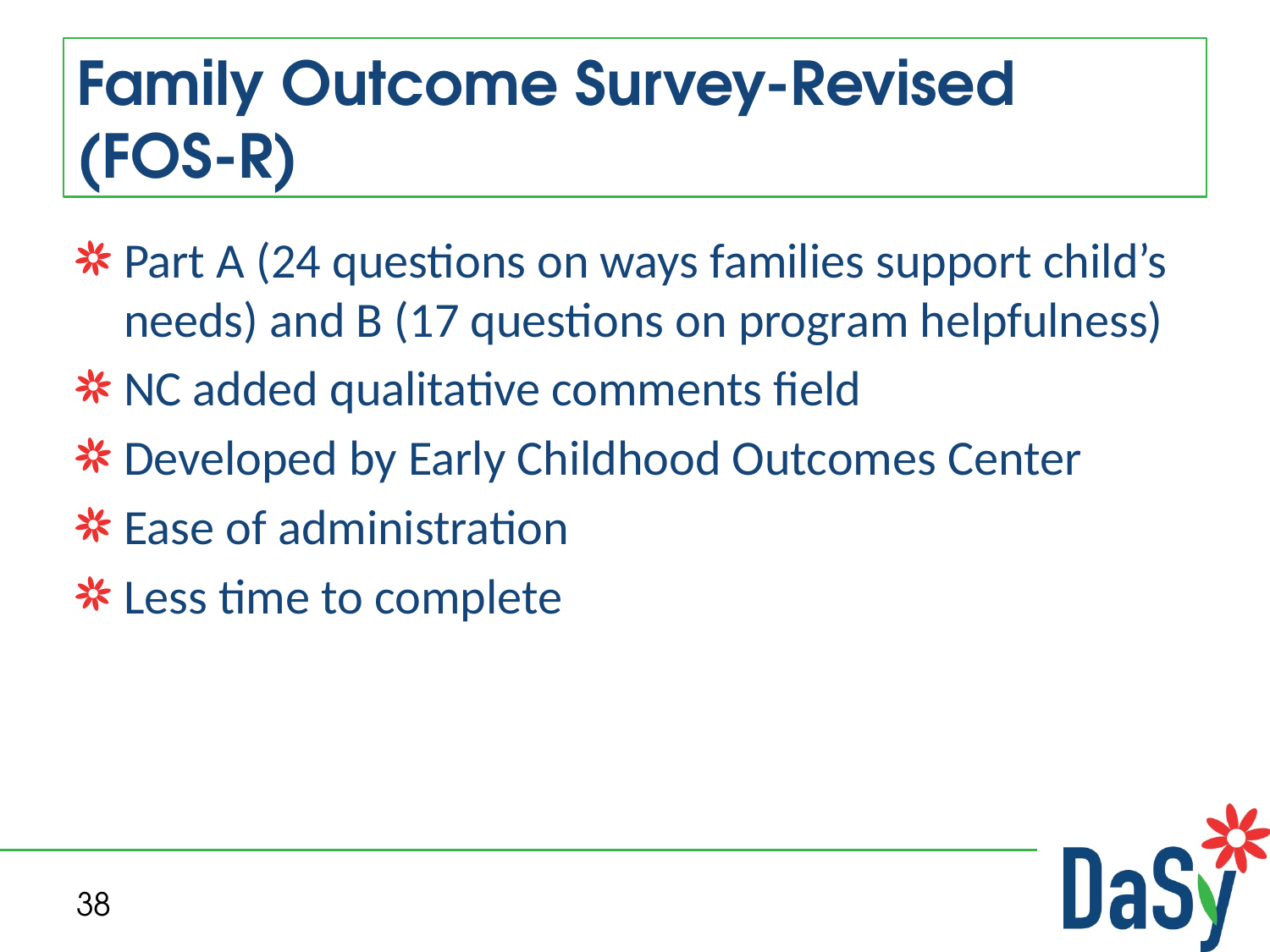

# Family Outcome Survey-Revised (FOS-R)
Part A (24 questions on ways families support child’s needs) and B (17 questions on program helpfulness)
NC added qualitative comments field
Developed by Early Childhood Outcomes Center
Ease of administration
Less time to complete
38